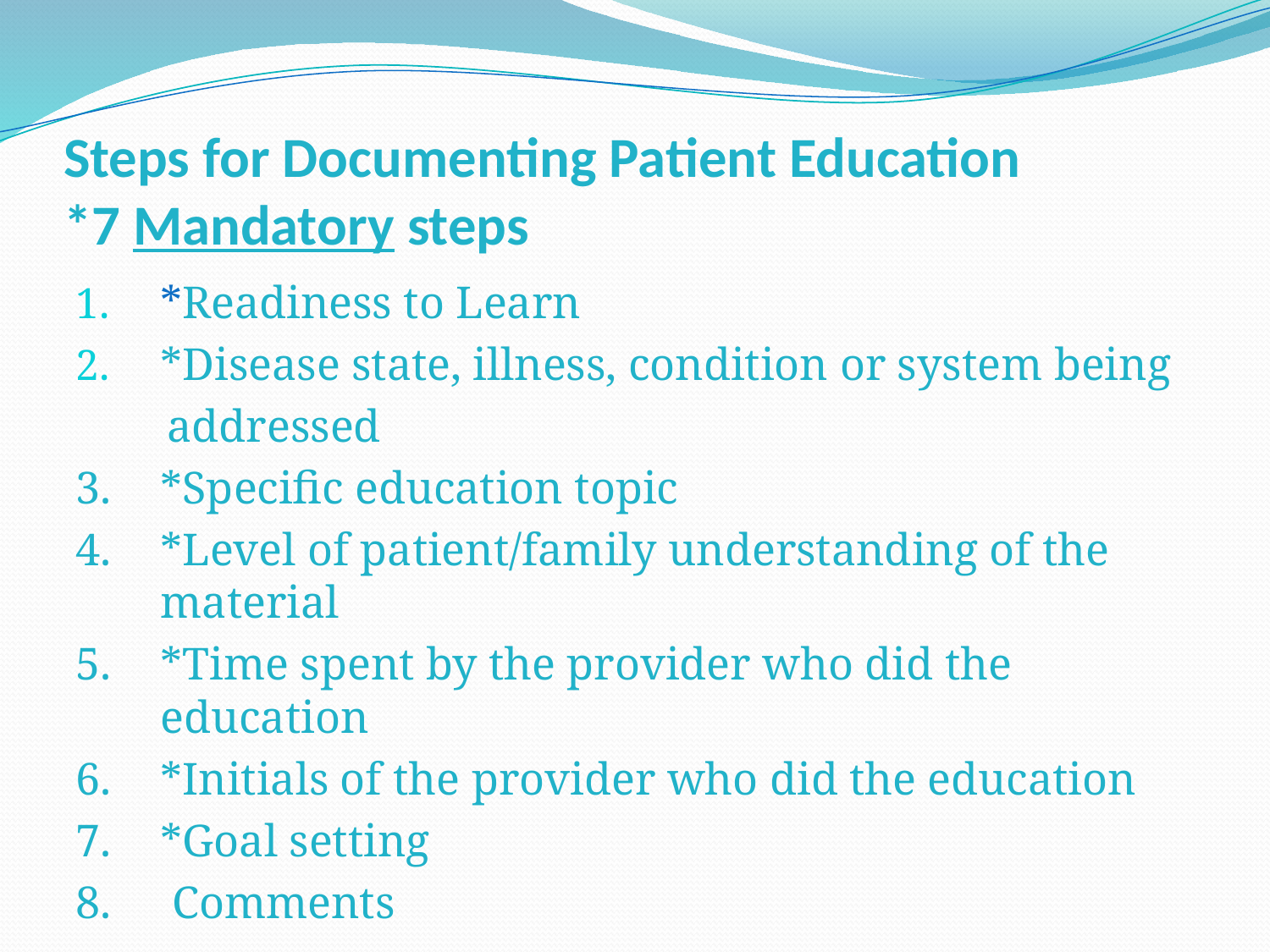

# Steps for Documenting Patient Education *7 Mandatory steps
*Readiness to Learn
*Disease state, illness, condition or system being
        addressed
3.	*Specific education topic
4.	*Level of patient/family understanding of the material
5.	*Time spent by the provider who did the education
6.	*Initials of the provider who did the education
7.	*Goal setting
8. 	 Comments